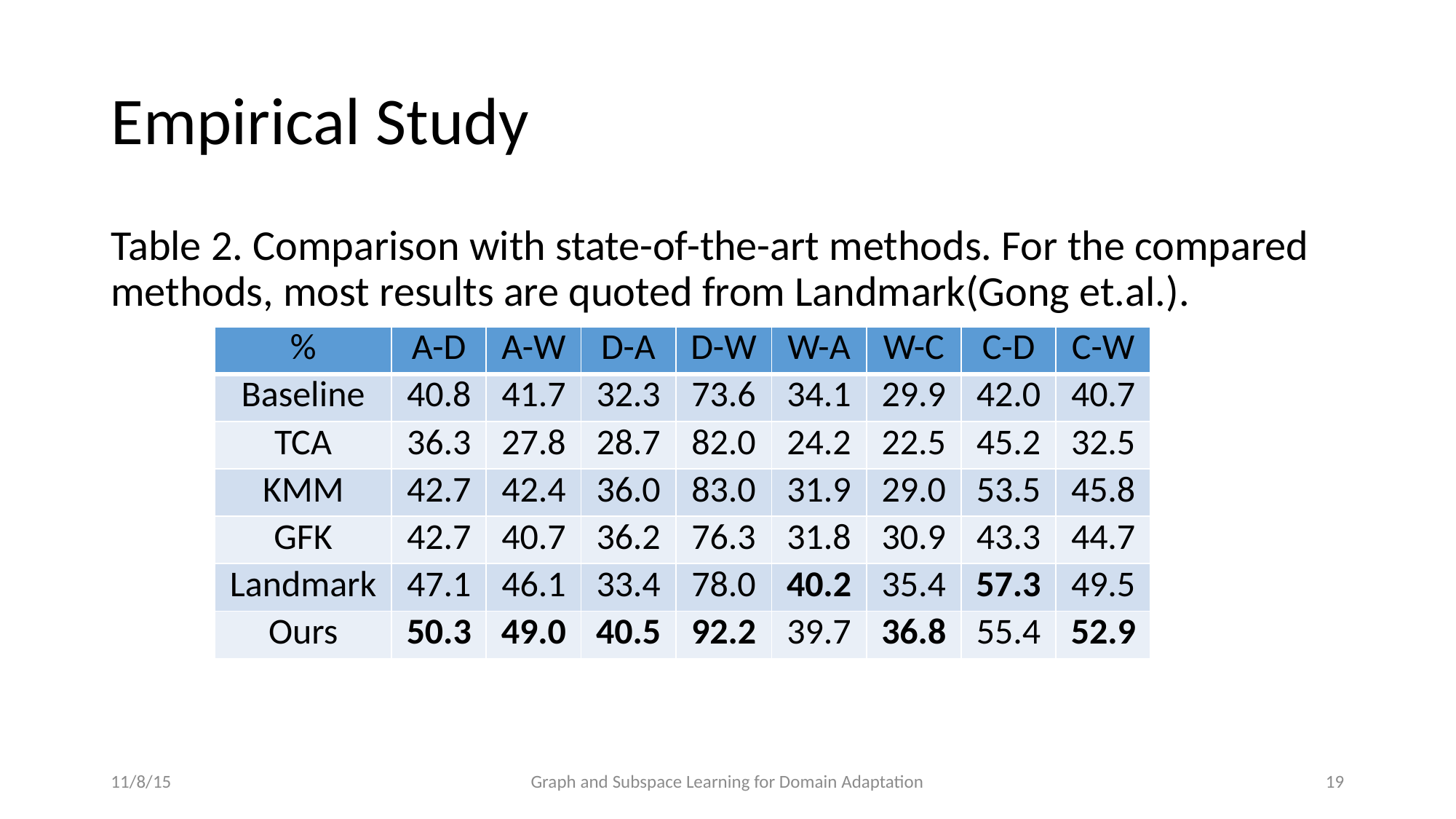

# Empirical Study
Table 2. Comparison with state-of-the-art methods. For the compared methods, most results are quoted from Landmark(Gong et.al.).

| % | A-D | A-W | D-A | D-W | W-A | W-C | C-D | C-W |
| --- | --- | --- | --- | --- | --- | --- | --- | --- |
| Baseline | 40.8 | 41.7 | 32.3 | 73.6 | 34.1 | 29.9 | 42.0 | 40.7 |
| TCA | 36.3 | 27.8 | 28.7 | 82.0 | 24.2 | 22.5 | 45.2 | 32.5 |
| KMM | 42.7 | 42.4 | 36.0 | 83.0 | 31.9 | 29.0 | 53.5 | 45.8 |
| GFK | 42.7 | 40.7 | 36.2 | 76.3 | 31.8 | 30.9 | 43.3 | 44.7 |
| Landmark | 47.1 | 46.1 | 33.4 | 78.0 | 40.2 | 35.4 | 57.3 | 49.5 |
| Ours | 50.3 | 49.0 | 40.5 | 92.2 | 39.7 | 36.8 | 55.4 | 52.9 |
11/8/15
Graph and Subspace Learning for Domain Adaptation
19